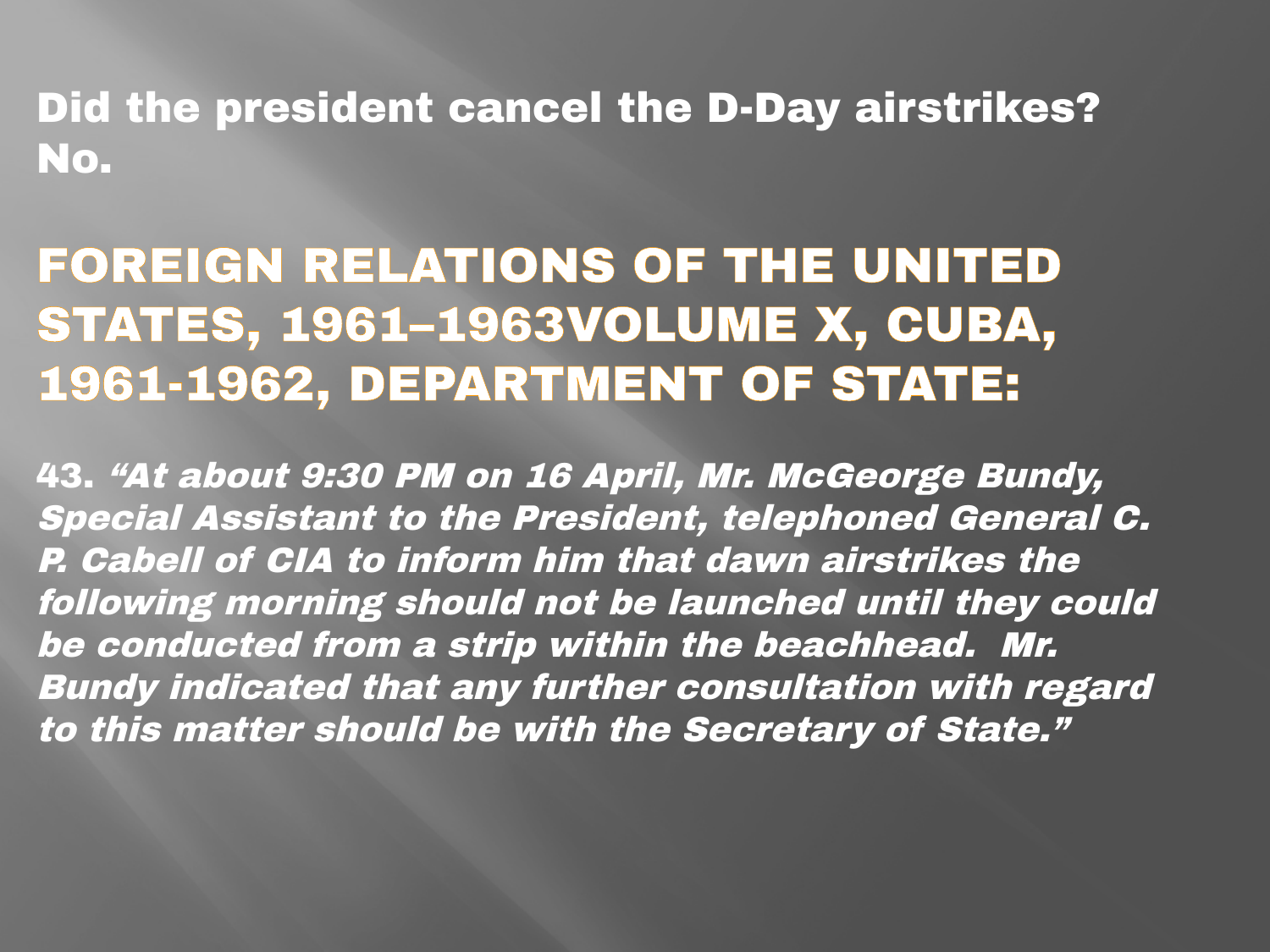

Did the president cancel the D-Day airstrikes? No.

FOREIGN RELATIONS OF THE UNITED STATES, 1961–1963 VOLUME X, CUBA, 1961-1962, DEPARTMENT OF STATE:

43. “At about 9:30 PM on 16 April, Mr. McGeorge Bundy, Special Assistant to the President, telephoned General C. P. Cabell of CIA to inform him that dawn airstrikes the following morning should not be launched until they could be conducted from a strip within the beachhead.  Mr. Bundy indicated that any further consultation with regard to this matter should be with the Secretary of State.”